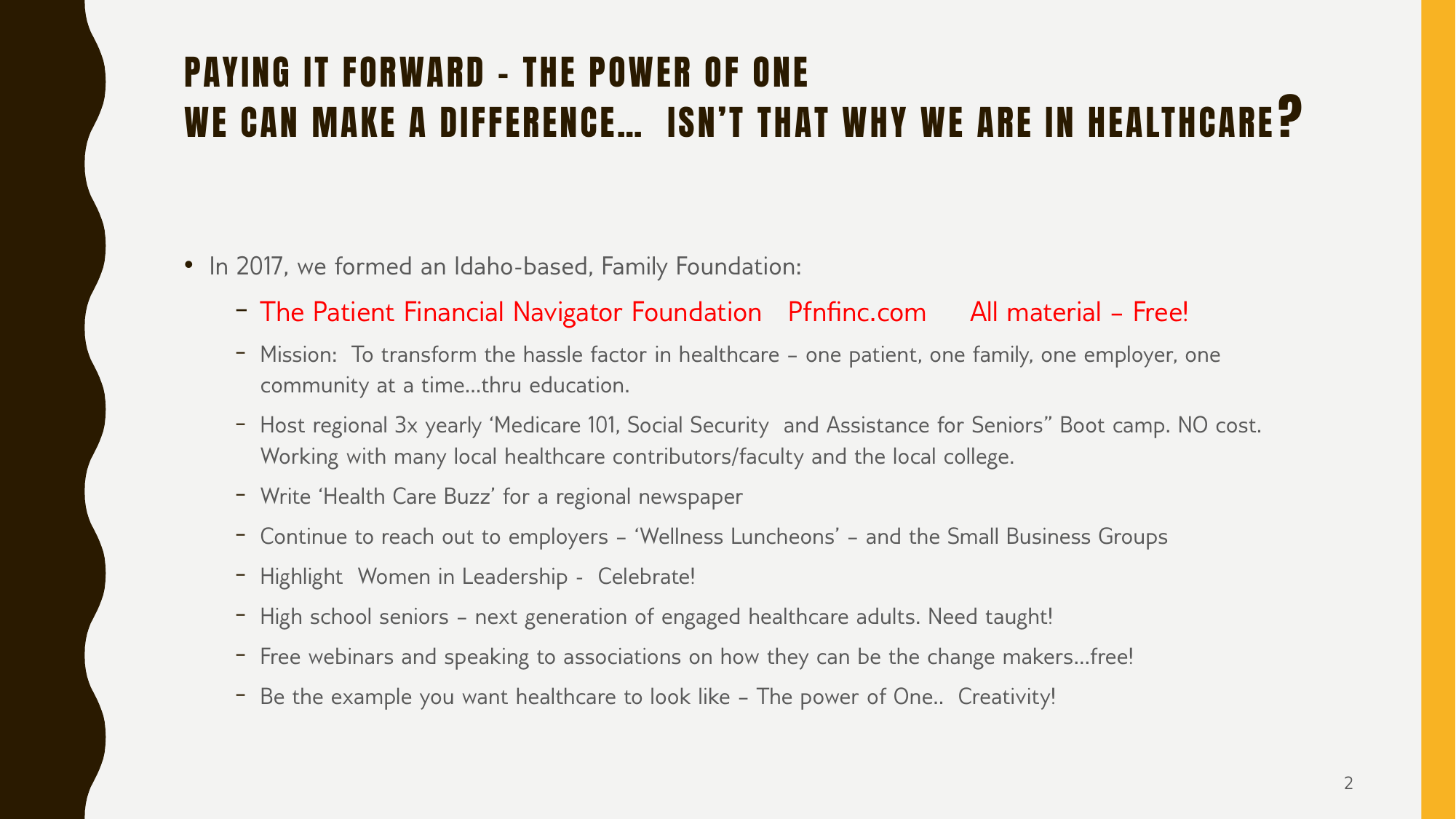

# Paying it forward – The power of One We can make a difference…  isn’t that why we are in healthcare?
In 2017, we formed an Idaho-based, Family Foundation:
The Patient Financial Navigator Foundation   Pfnfinc.com     All material – Free!
Mission:  To transform the hassle factor in healthcare – one patient, one family, one employer, one community at a time…thru education.
Host regional 3x yearly ‘Medicare 101, Social Security  and Assistance for Seniors” Boot camp. NO cost.  Working with many local healthcare contributors/faculty and the local college.
Write ‘Health Care Buzz’ for a regional newspaper
Continue to reach out to employers – ‘Wellness Luncheons’ – and the Small Business Groups
Highlight  Women in Leadership -  Celebrate!
High school seniors – next generation of engaged healthcare adults. Need taught!
Free webinars and speaking to associations on how they can be the change makers…free!
Be the example you want healthcare to look like – The power of One..  Creativity!
2